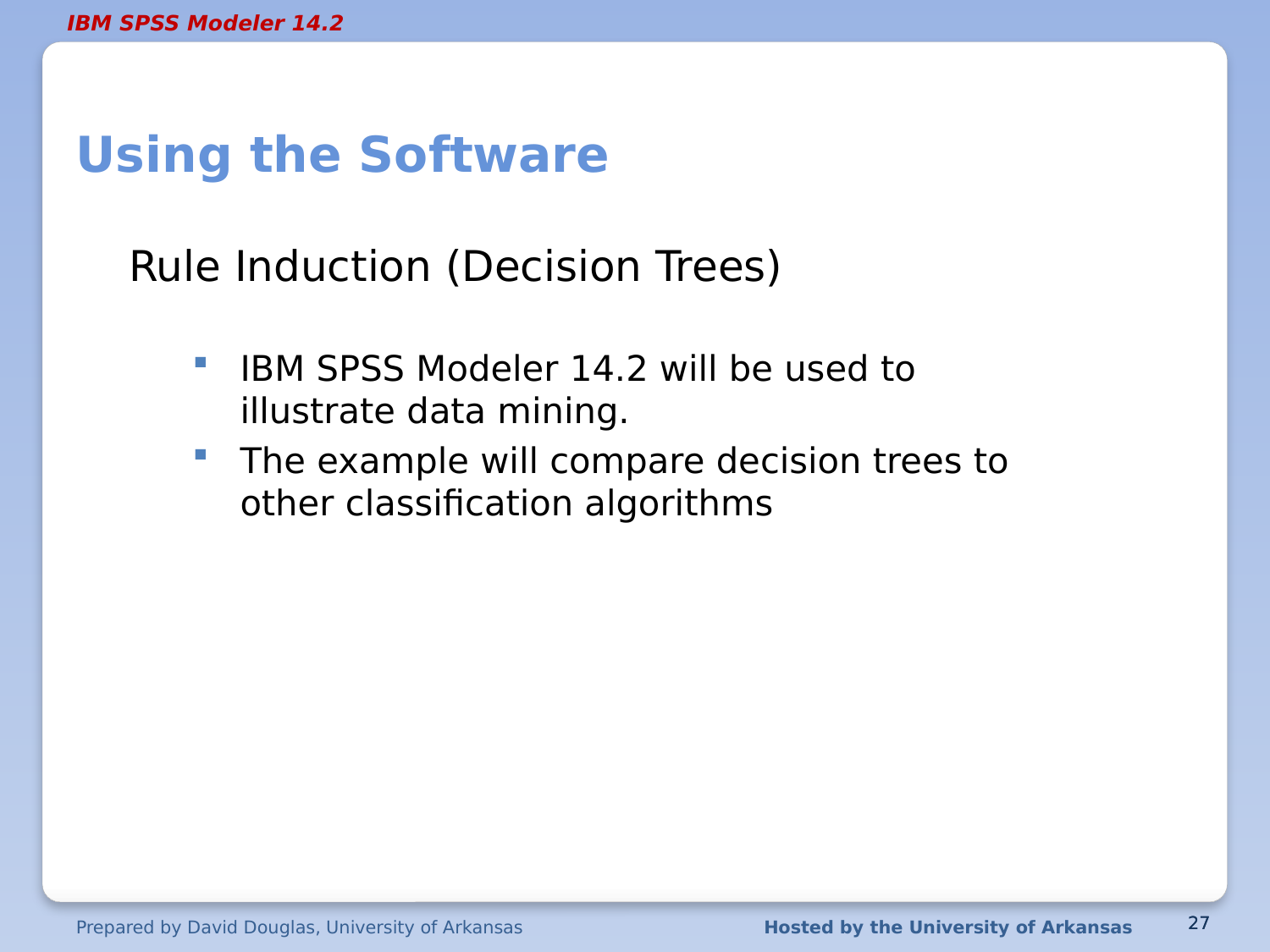

# Using the Software

Rule Induction (Decision Trees)

IBM SPSS Modeler 14.2 will be used to illustrate data mining.
The example will compare decision trees to other classification algorithms
Prepared by David Douglas, University of Arkansas
Hosted by the University of Arkansas
27
27